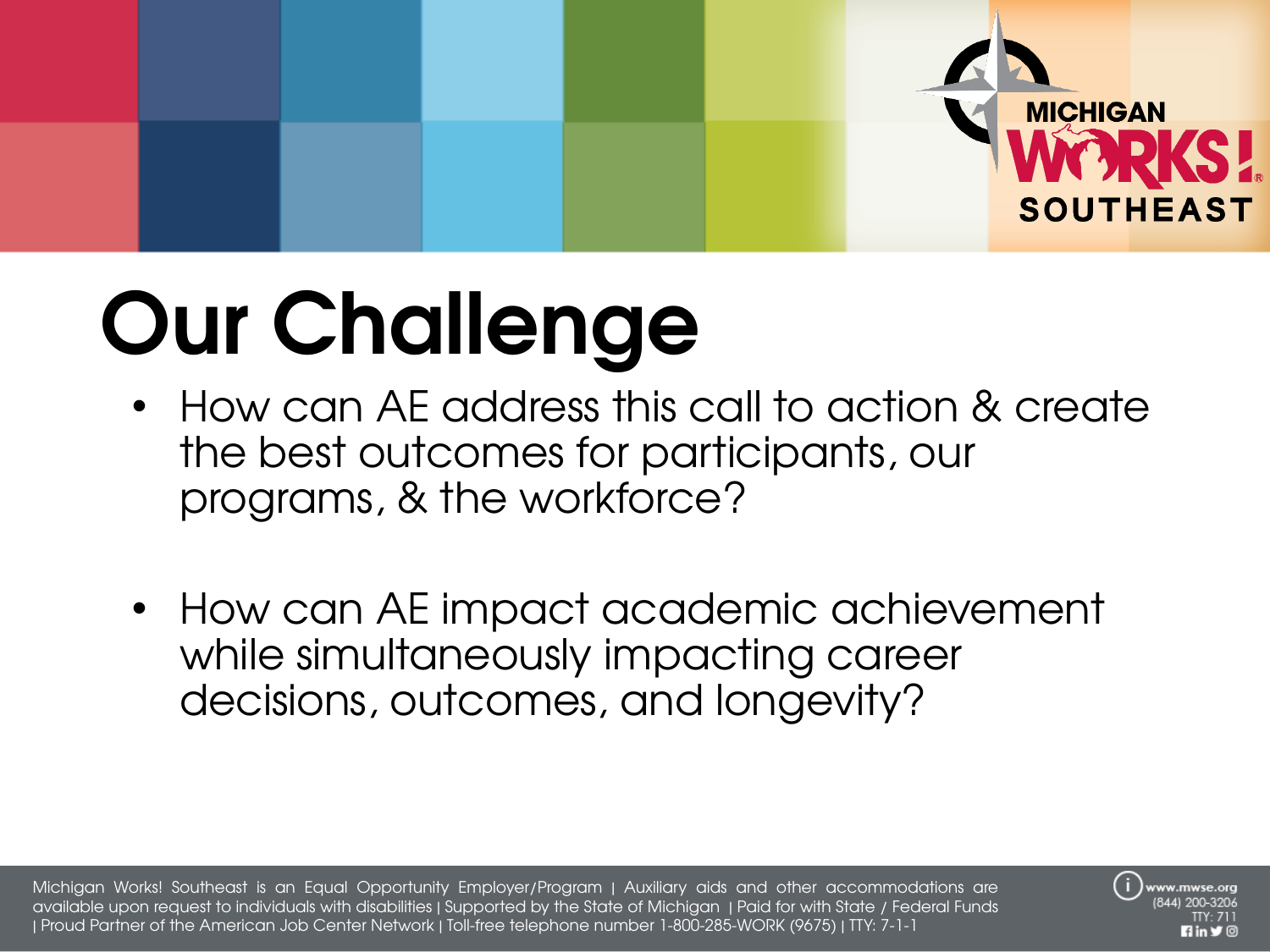

# Our Challenge
How can AE address this call to action & create the best outcomes for participants, our programs, & the workforce?

How can AE impact academic achievement while simultaneously impacting career decisions, outcomes, and longevity?